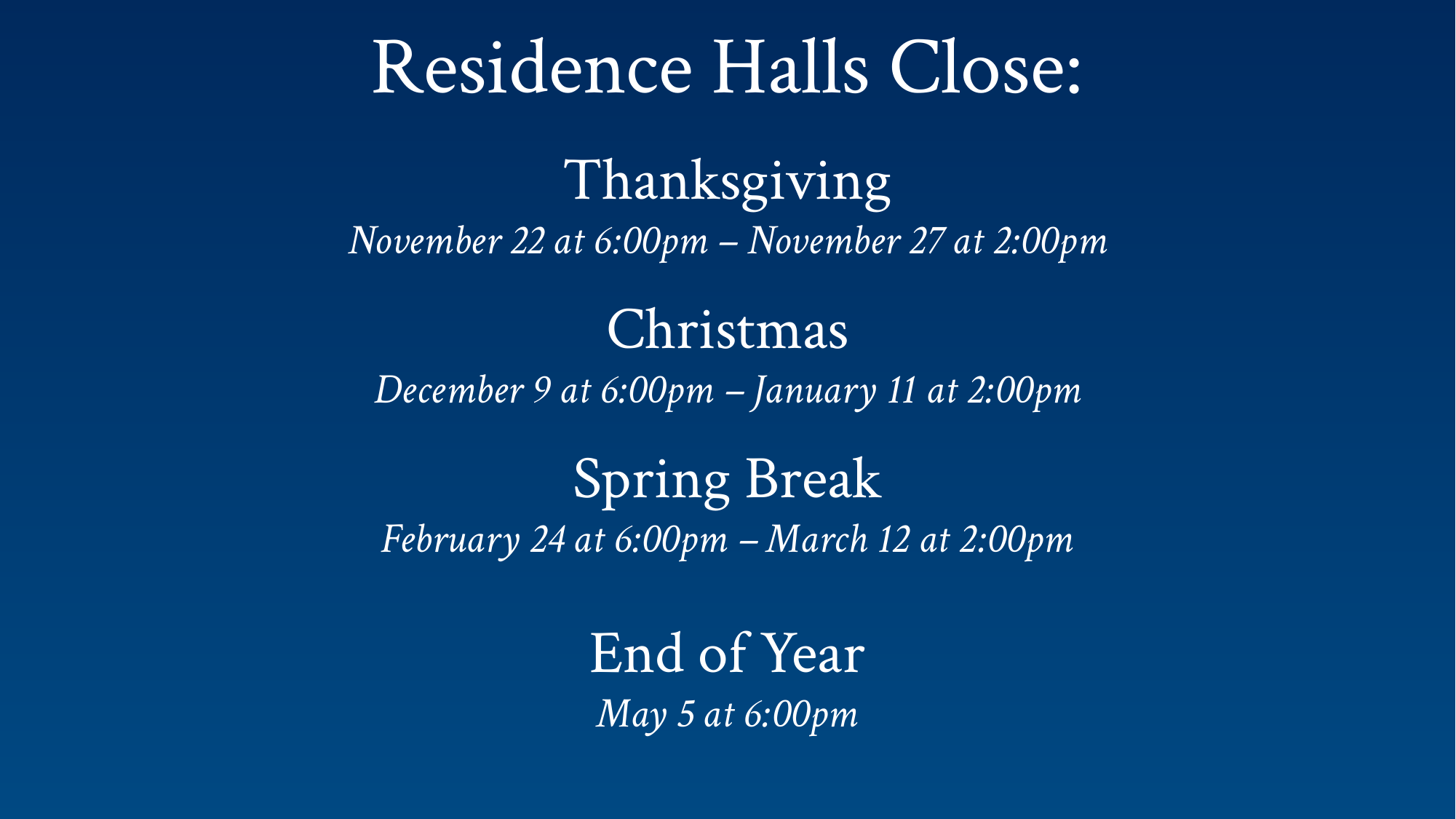

Residence Halls Close:

Thanksgiving
November 22 at 6:00pm – November 27 at 2:00pm

Christmas
December 9 at 6:00pm – January 11 at 2:00pm

Spring Break
February 24 at 6:00pm – March 12 at 2:00pm

End of Year
May 5 at 6:00pm